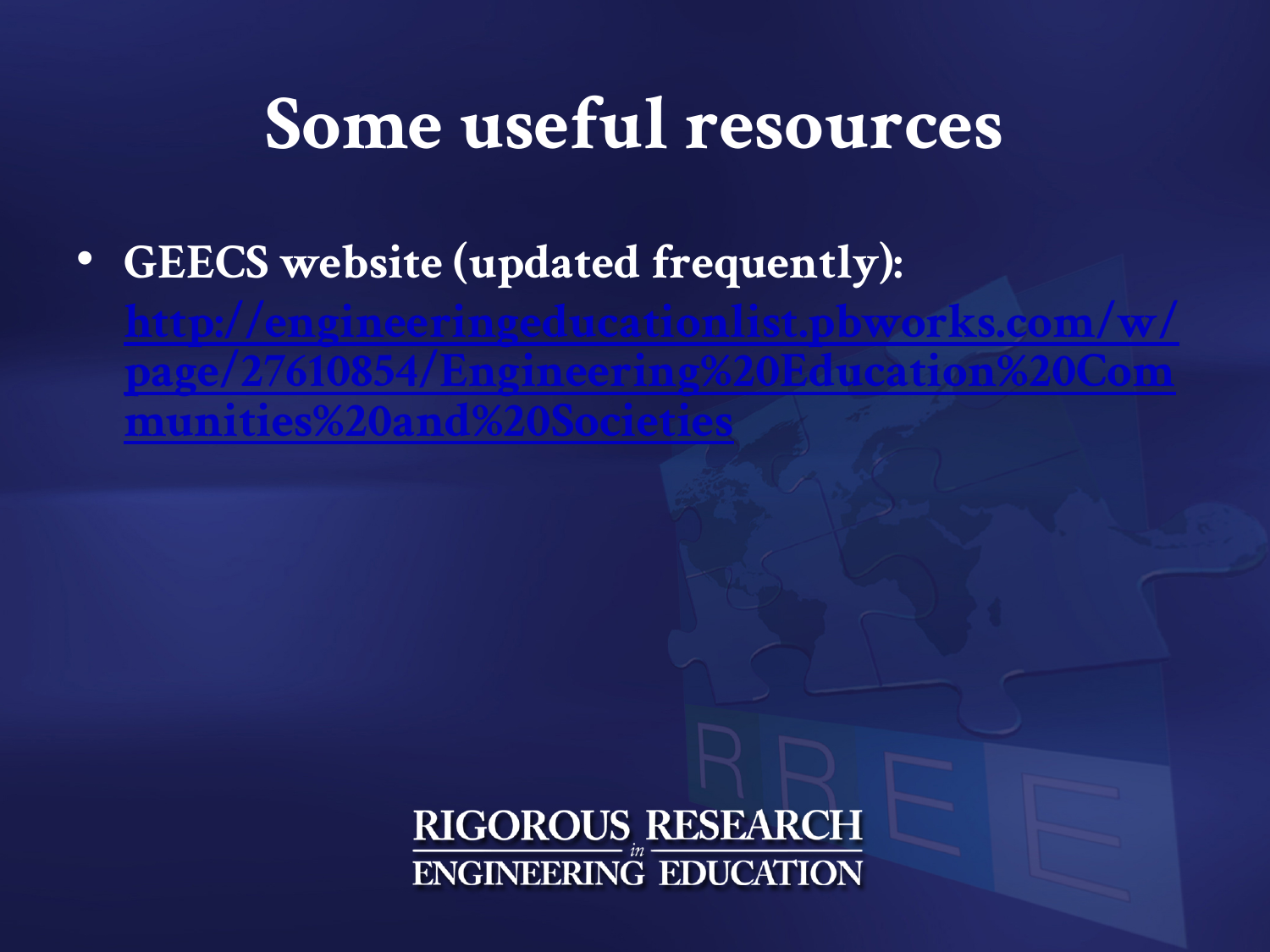

# Some useful resources
GEECS website (updated frequently):  http://engineeringeducationlist.pbworks.com/w/page/27610854/Engineering%20Education%20Communities%20and%20Societies